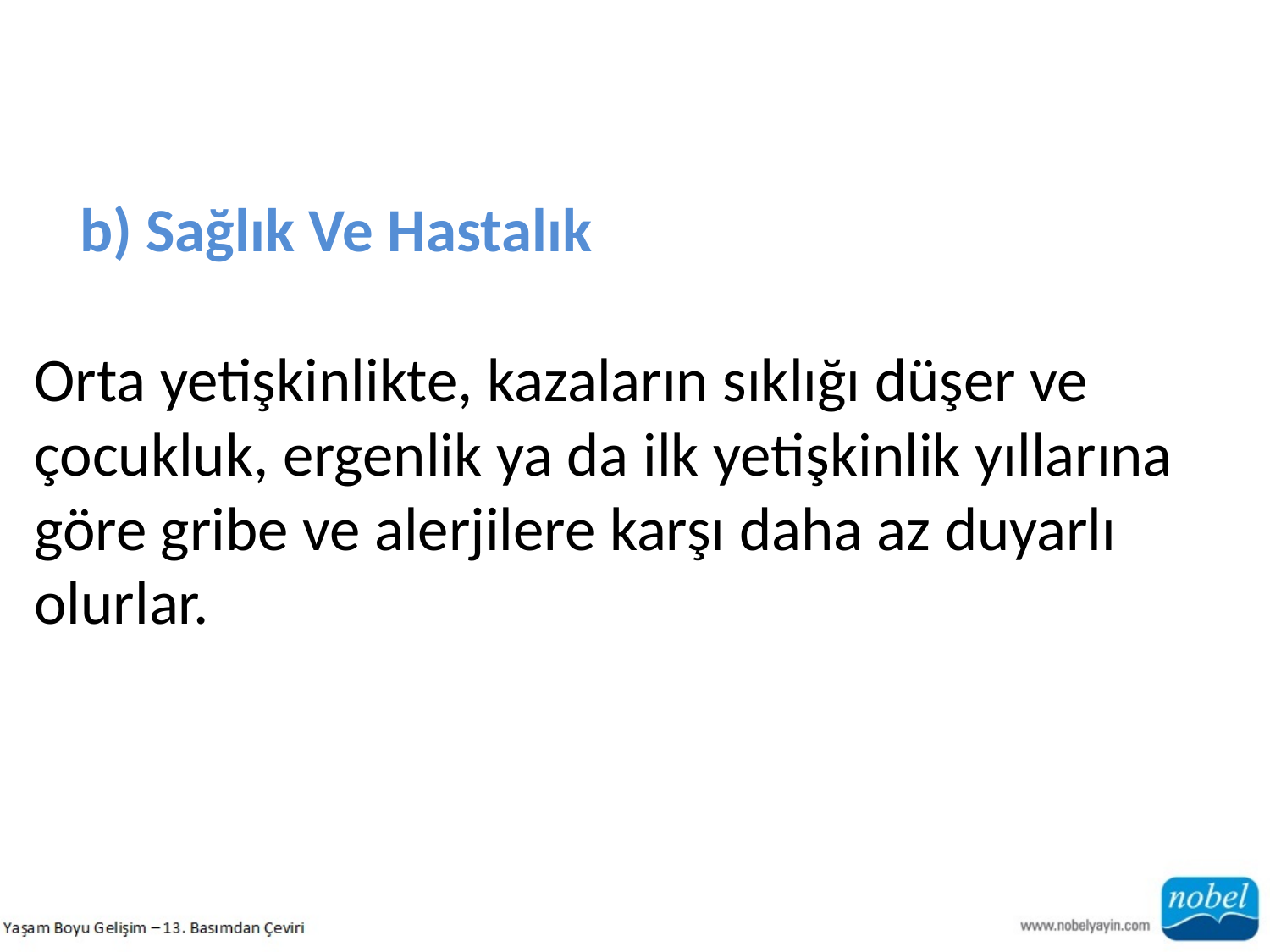

b) Sağlık Ve Hastalık
Orta yetişkinlikte, kazaların sıklığı düşer ve çocukluk, ergenlik ya da ilk yetişkinlik yıllarına göre gribe ve alerjilere karşı daha az duyarlı olurlar.